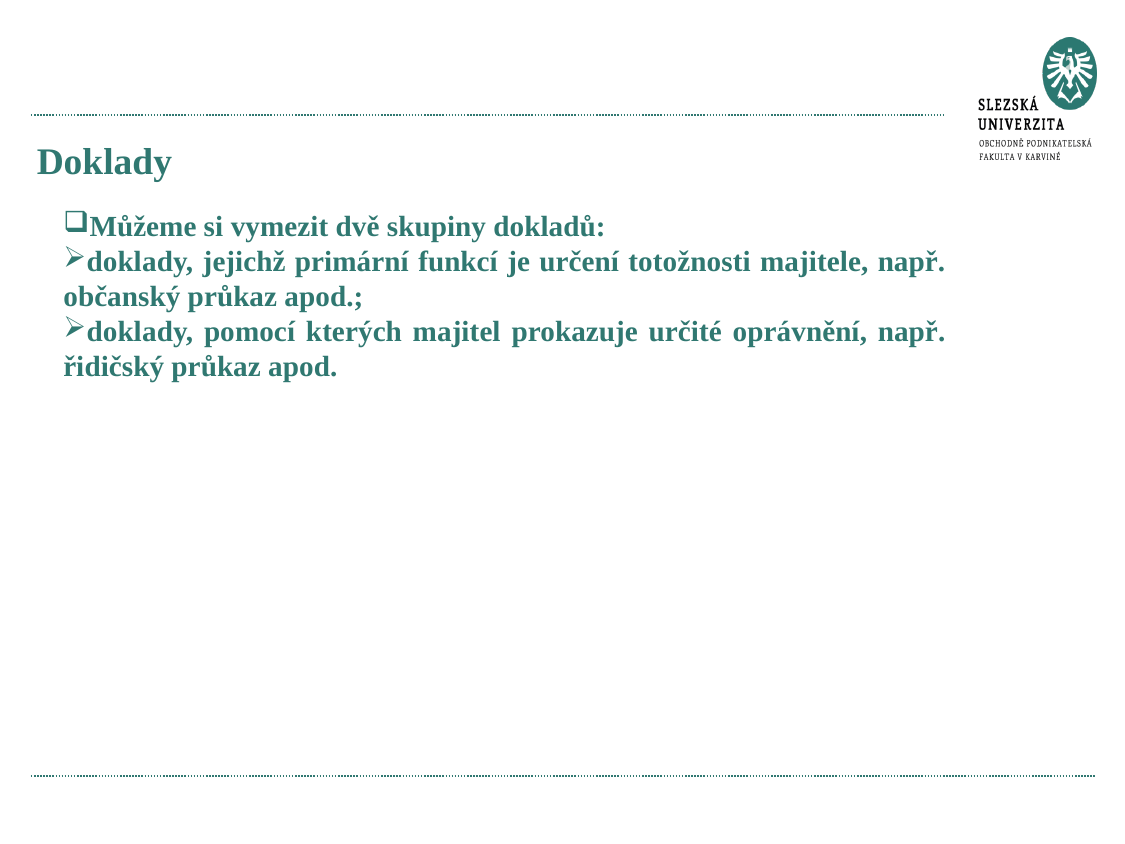

# Doklady
Můžeme si vymezit dvě skupiny dokladů:
doklady, jejichž primární funkcí je určení totožnosti majitele, např. občanský průkaz apod.;
doklady, pomocí kterých majitel prokazuje určité oprávnění, např. řidičský průkaz apod.